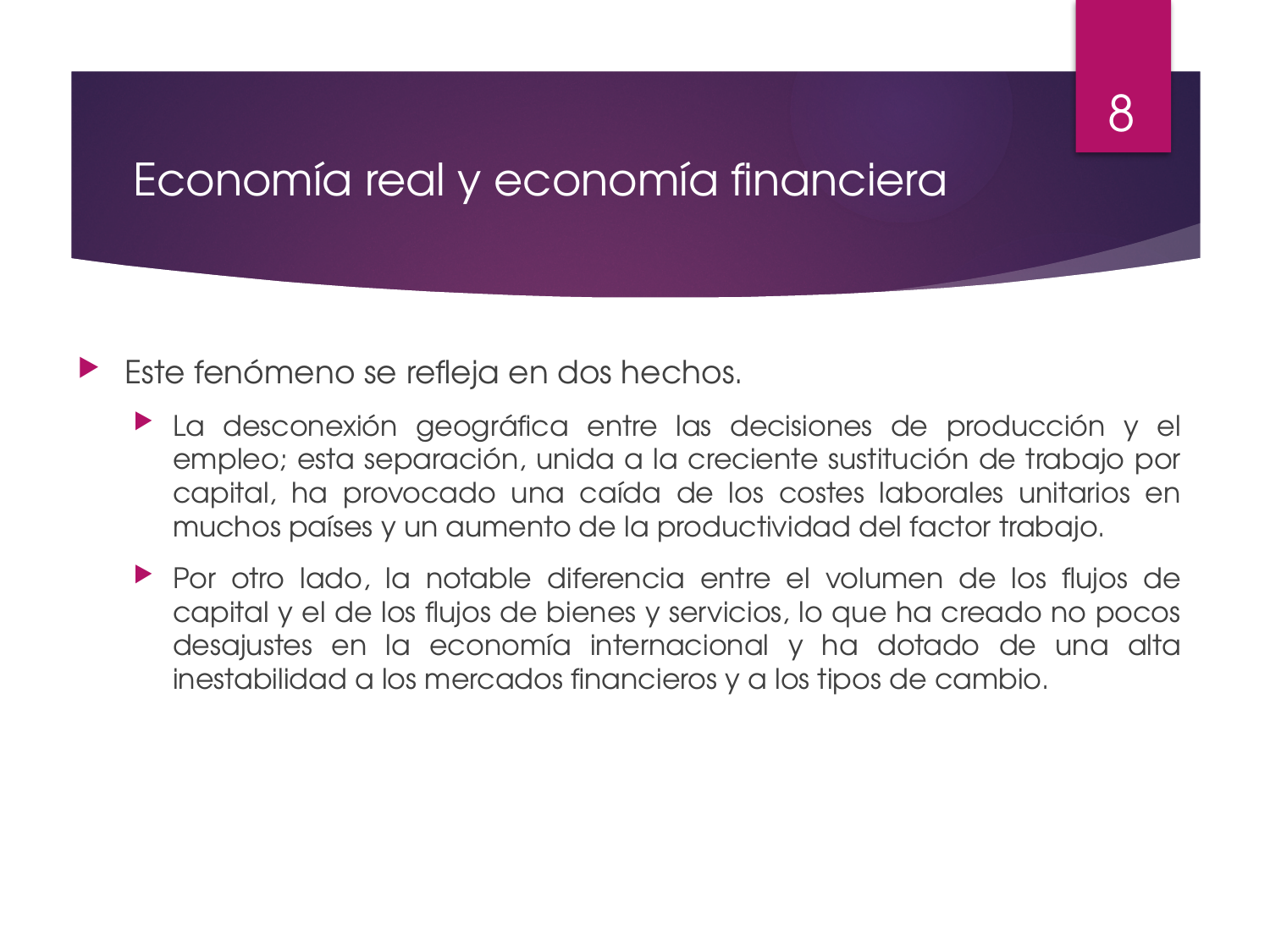

8
# Economía real y economía financiera
Este fenómeno se refleja en dos hechos.
La desconexión geográfica entre las decisiones de producción y el empleo; esta separación, unida a la creciente sustitución de trabajo por capital, ha provocado una caída de los costes laborales unitarios en muchos países y un aumento de la productividad del factor trabajo.
Por otro lado, la notable diferencia entre el volumen de los flujos de capital y el de los flujos de bienes y servicios, lo que ha creado no pocos desajustes en la economía internacional y ha dotado de una alta inestabilidad a los mercados financieros y a los tipos de cambio.